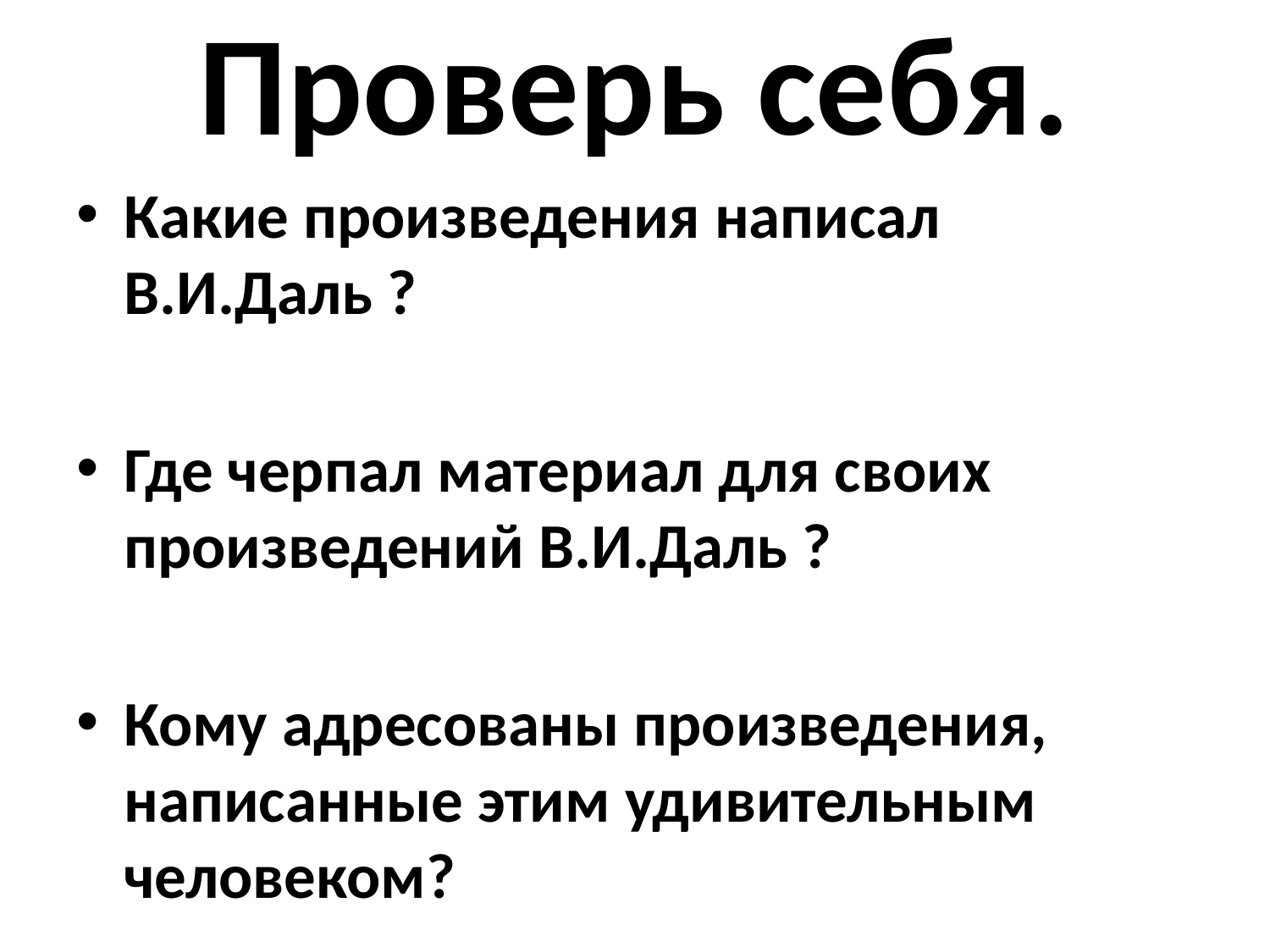

# Проверь себя.
Какие произведения написал В.И.Даль ?

Где черпал материал для своих произведений В.И.Даль ?

Кому адресованы произведения, написанные этим удивительным человеком?